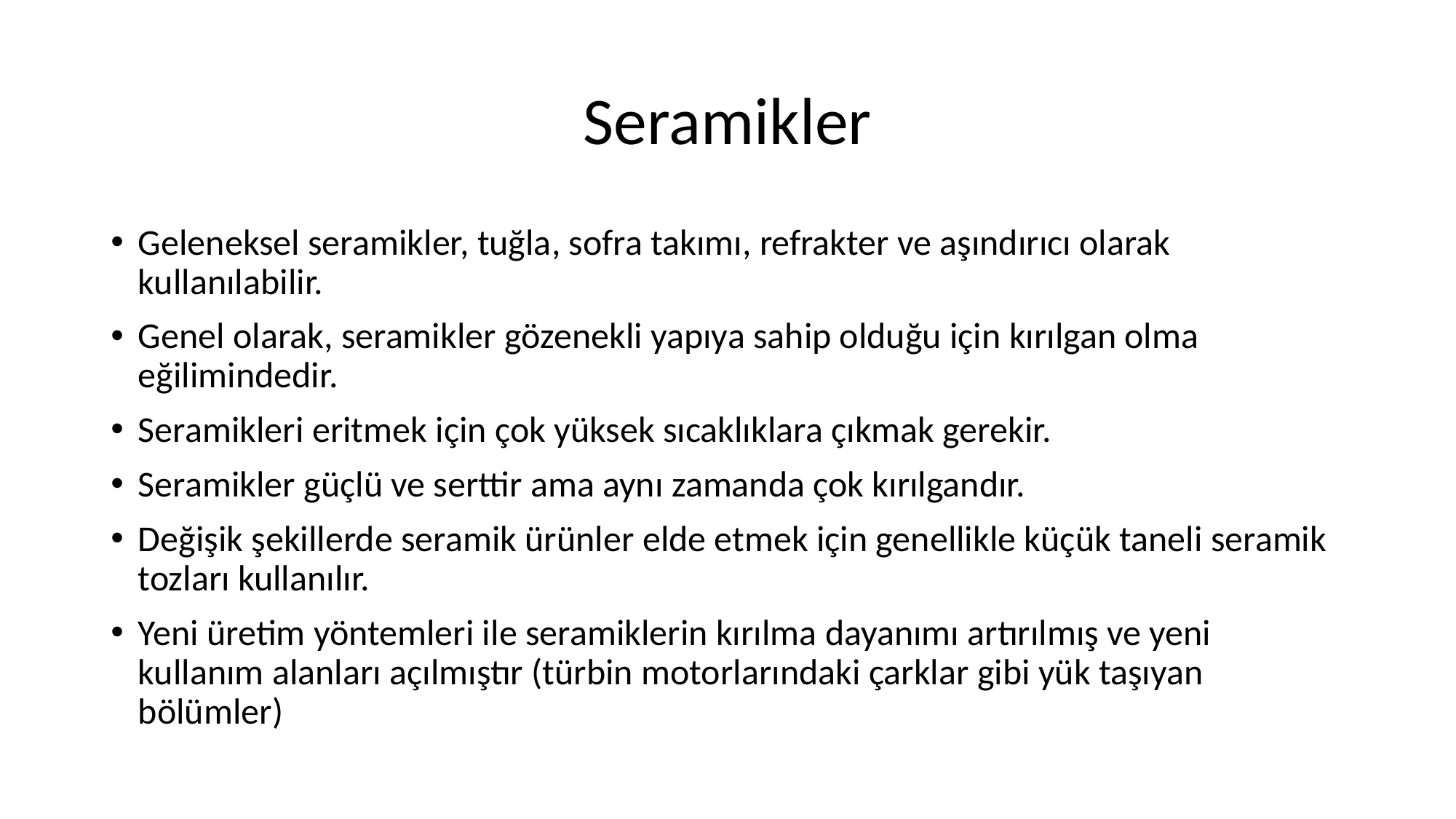

# Seramikler
Geleneksel seramikler, tuğla, sofra takımı, refrakter ve aşındırıcı olarak kullanılabilir.
Genel olarak, seramikler gözenekli yapıya sahip olduğu için kırılgan olma eğilimindedir.
Seramikleri eritmek için çok yüksek sıcaklıklara çıkmak gerekir.
Seramikler güçlü ve serttir ama aynı zamanda çok kırılgandır.
Değişik şekillerde seramik ürünler elde etmek için genellikle küçük taneli seramik tozları kullanılır.
Yeni üretim yöntemleri ile seramiklerin kırılma dayanımı artırılmış ve yeni kullanım alanları açılmıştır (türbin motorlarındaki çarklar gibi yük taşıyan bölümler)